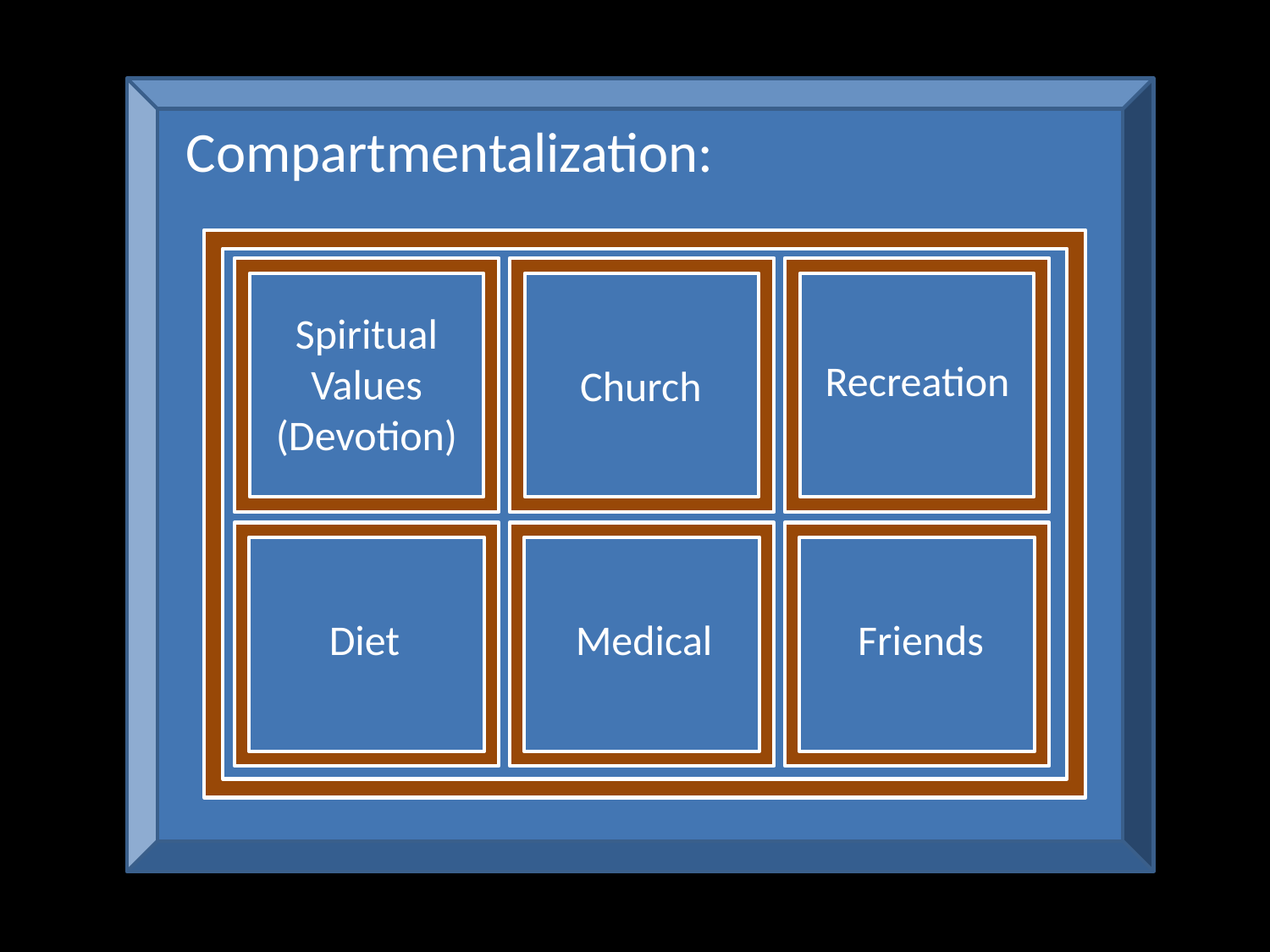

Compartmentalization:

Spiritual
Values
(Devotion)
Recreation
Church

Diet
Medical
Friends